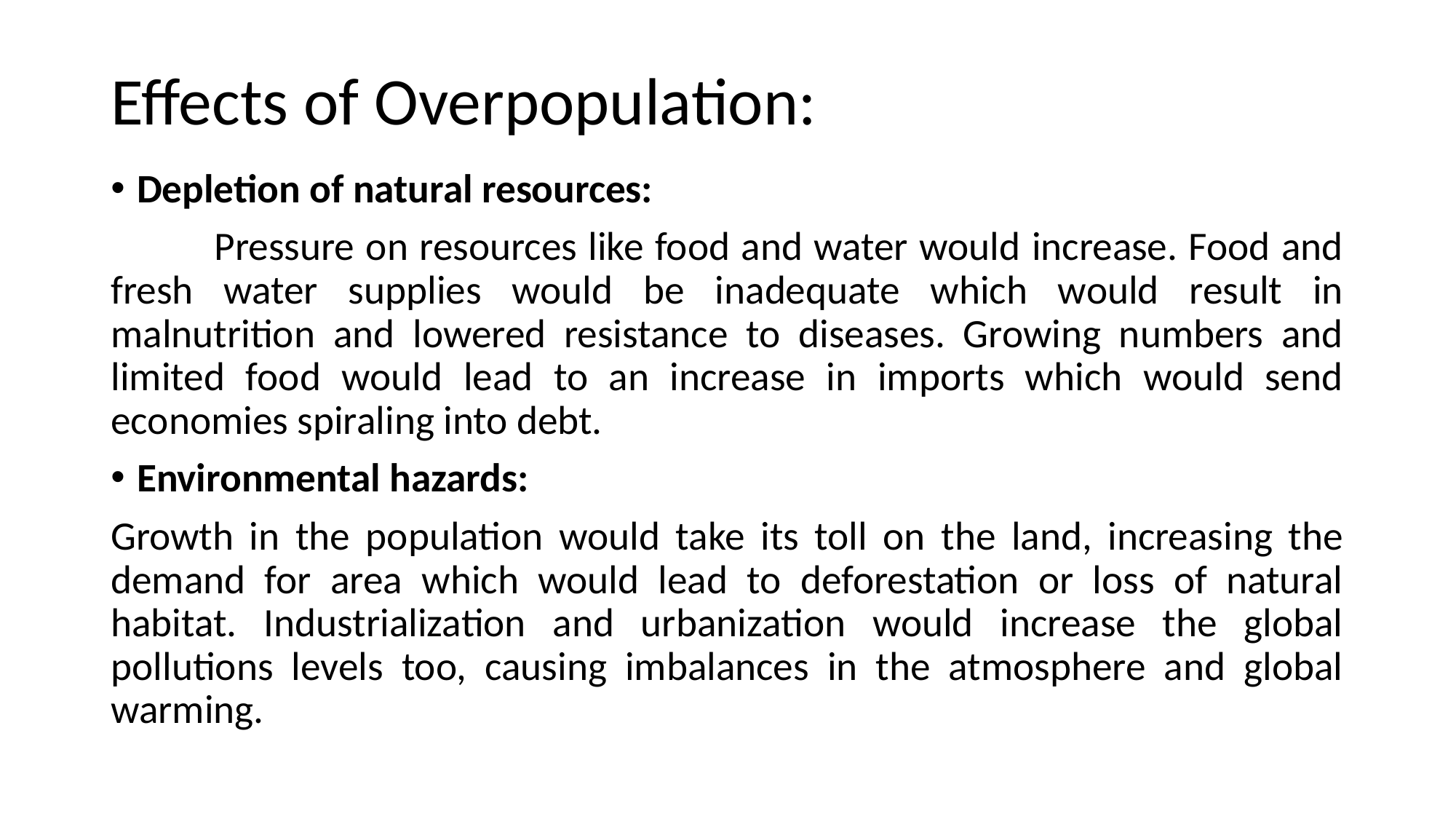

# Effects of Overpopulation:
Depletion of natural resources:
	Pressure on resources like food and water would increase. Food and fresh water supplies would be inadequate which would result in malnutrition and lowered resistance to diseases. Growing numbers and limited food would lead to an increase in imports which would send economies spiraling into debt.
Environmental hazards:
Growth in the population would take its toll on the land, increasing the demand for area which would lead to deforestation or loss of natural habitat. Industrialization and urbanization would increase the global pollutions levels too, causing imbalances in the atmosphere and global warming.